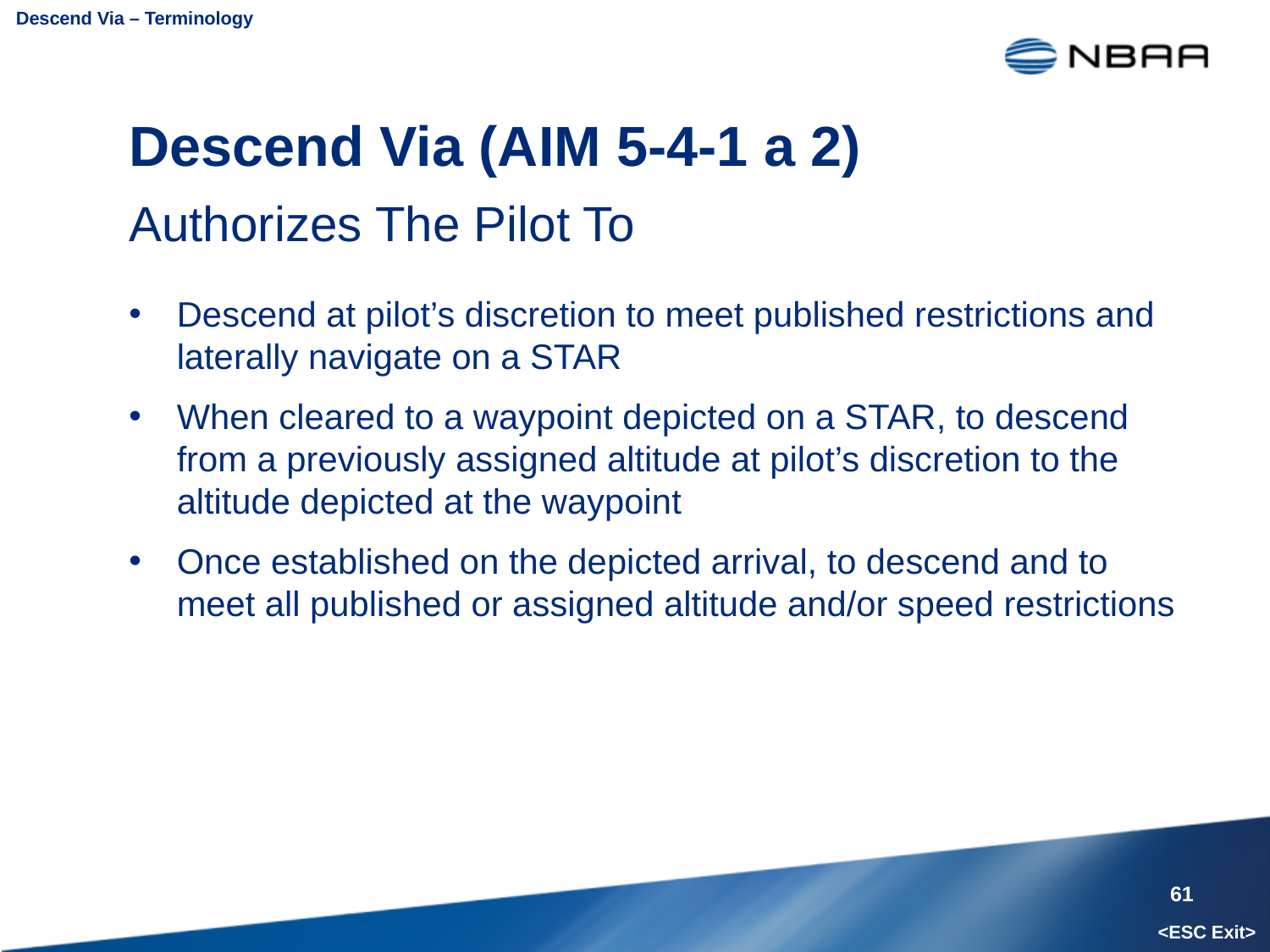

Descend Via – Terminology
# Descend Via (AIM 5-4-1 a 2)
Authorizes The Pilot To
Descend at pilot’s discretion to meet published restrictions and laterally navigate on a STAR
When cleared to a waypoint depicted on a STAR, to descend from a previously assigned altitude at pilot’s discretion to the altitude depicted at the waypoint
Once established on the depicted arrival, to descend and to meet all published or assigned altitude and/or speed restrictions
61
<ESC Exit>